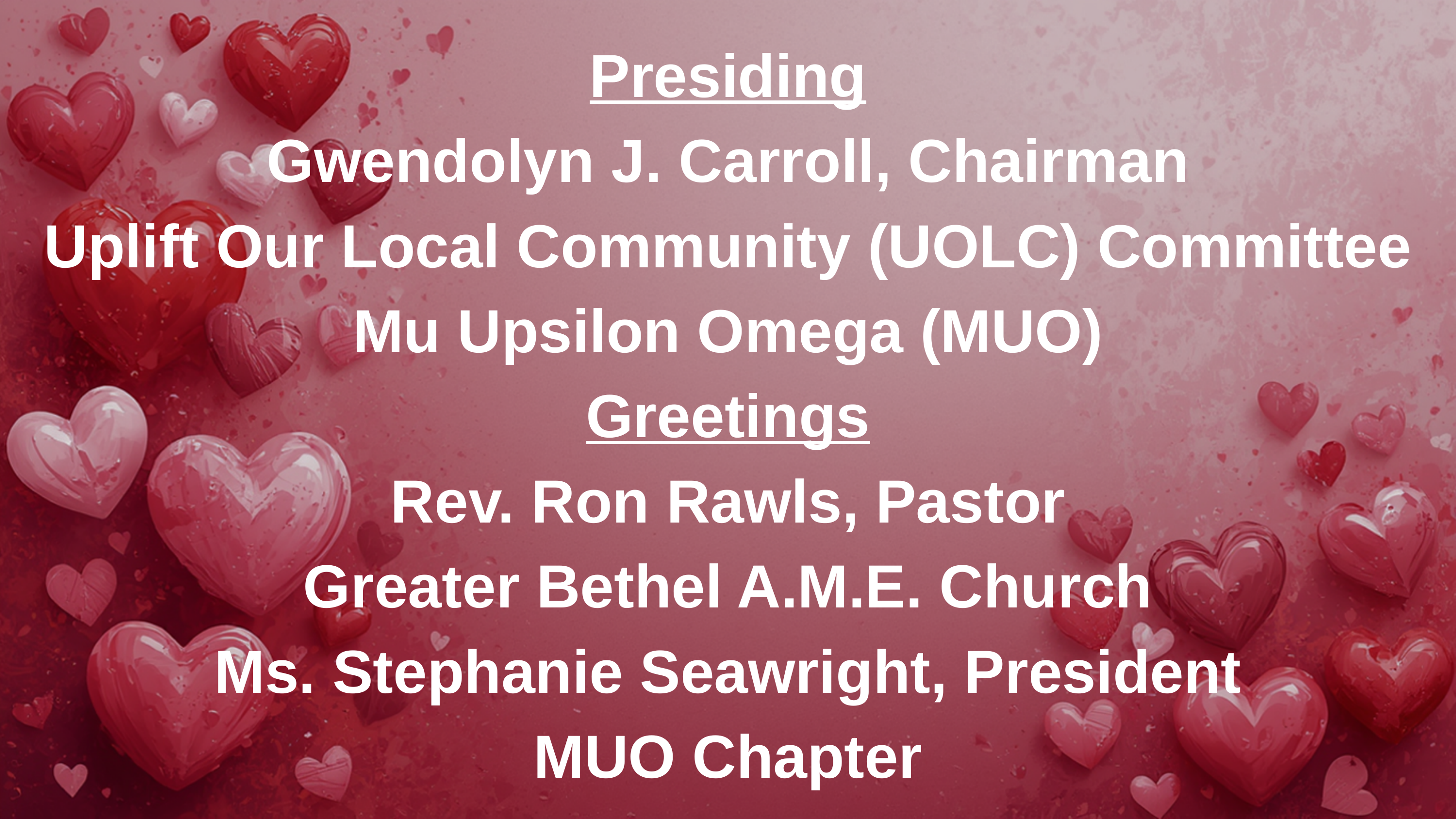

Presiding
Gwendolyn J. Carroll, Chairman
Uplift Our Local Community (UOLC) Committee
Mu Upsilon Omega (MUO)
Greetings
Rev. Ron Rawls, Pastor
Greater Bethel A.M.E. Church
Ms. Stephanie Seawright, President
MUO Chapter